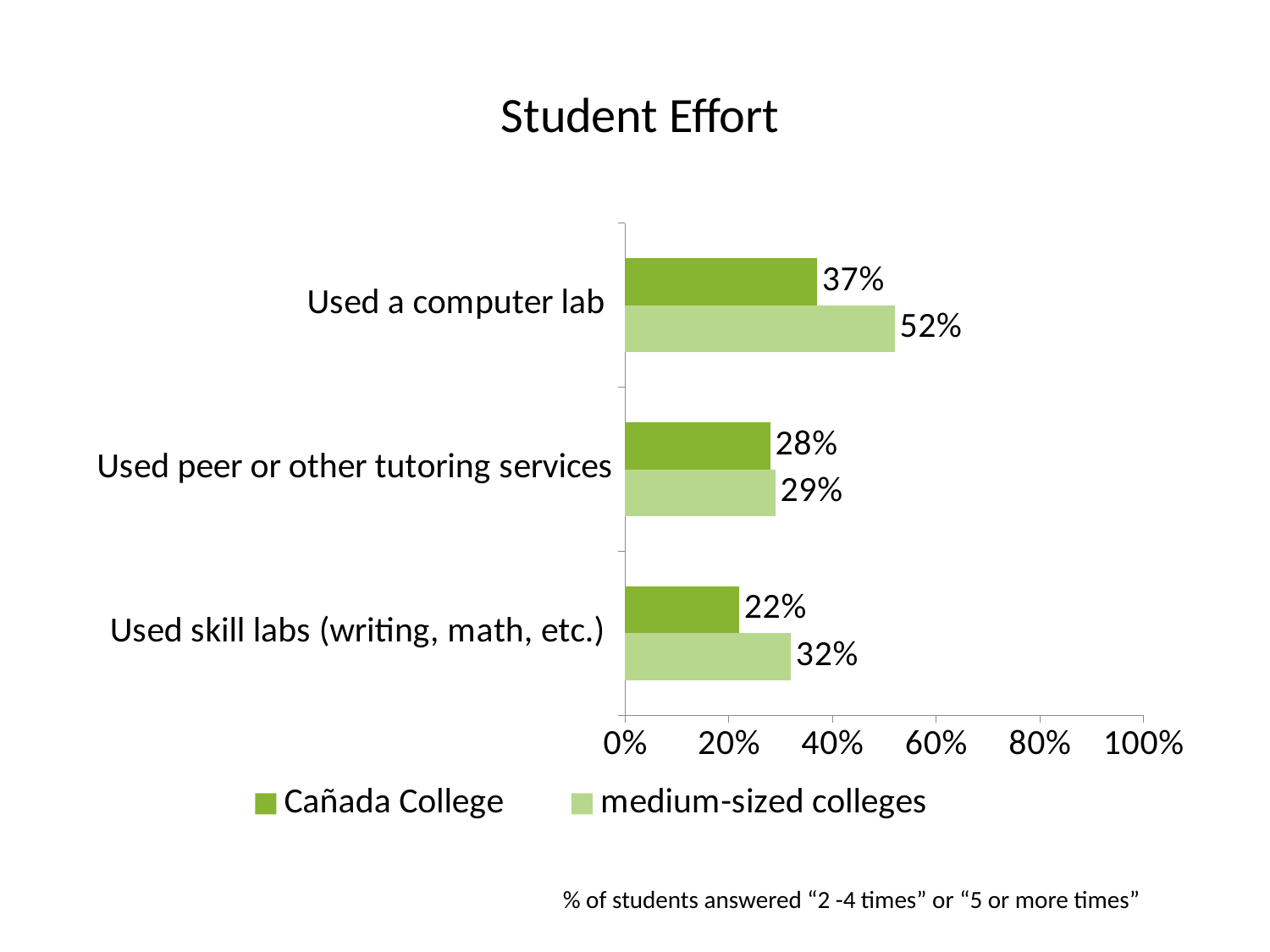

# Student Effort

### Chart

| Category | medium-sized colleges | Cañada College |
|---|---|---|
| Used skill labs (writing, math, etc.)  | 0.32 | 0.22 |
| Used peer or other tutoring services | 0.29 | 0.28 |
| Used a computer lab  | 0.52 | 0.37 |
% of students answered “2 -4 times” or “5 or more times”